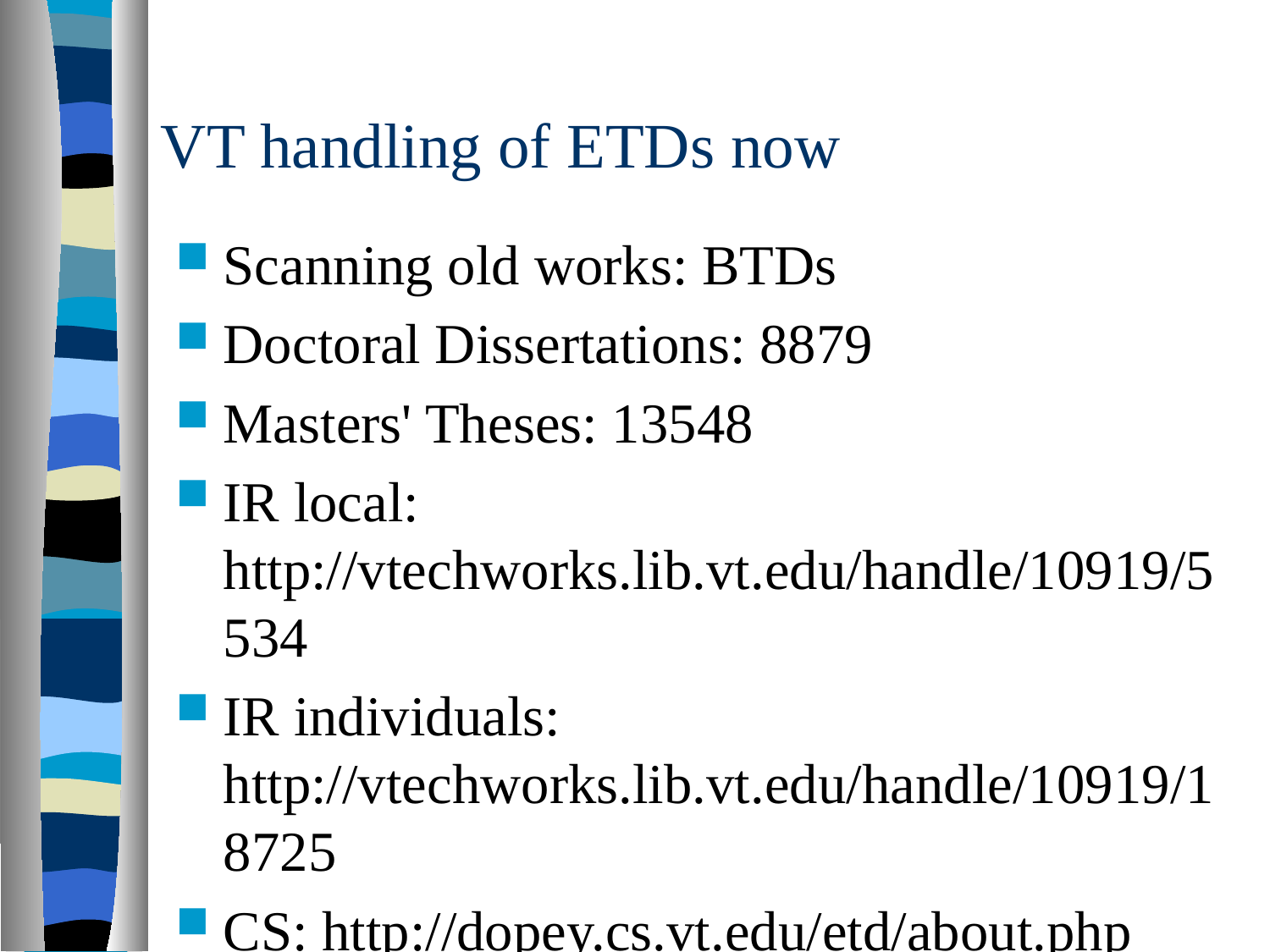

# VT handling of ETDs now
Scanning old works: BTDs
Doctoral Dissertations: 8879
Masters' Theses: 13548
IR local: http://vtechworks.lib.vt.edu/handle/10919/5534
IR individuals: http://vtechworks.lib.vt.edu/handle/10919/18725
CS: http://dopey.cs.vt.edu/etd/about.php